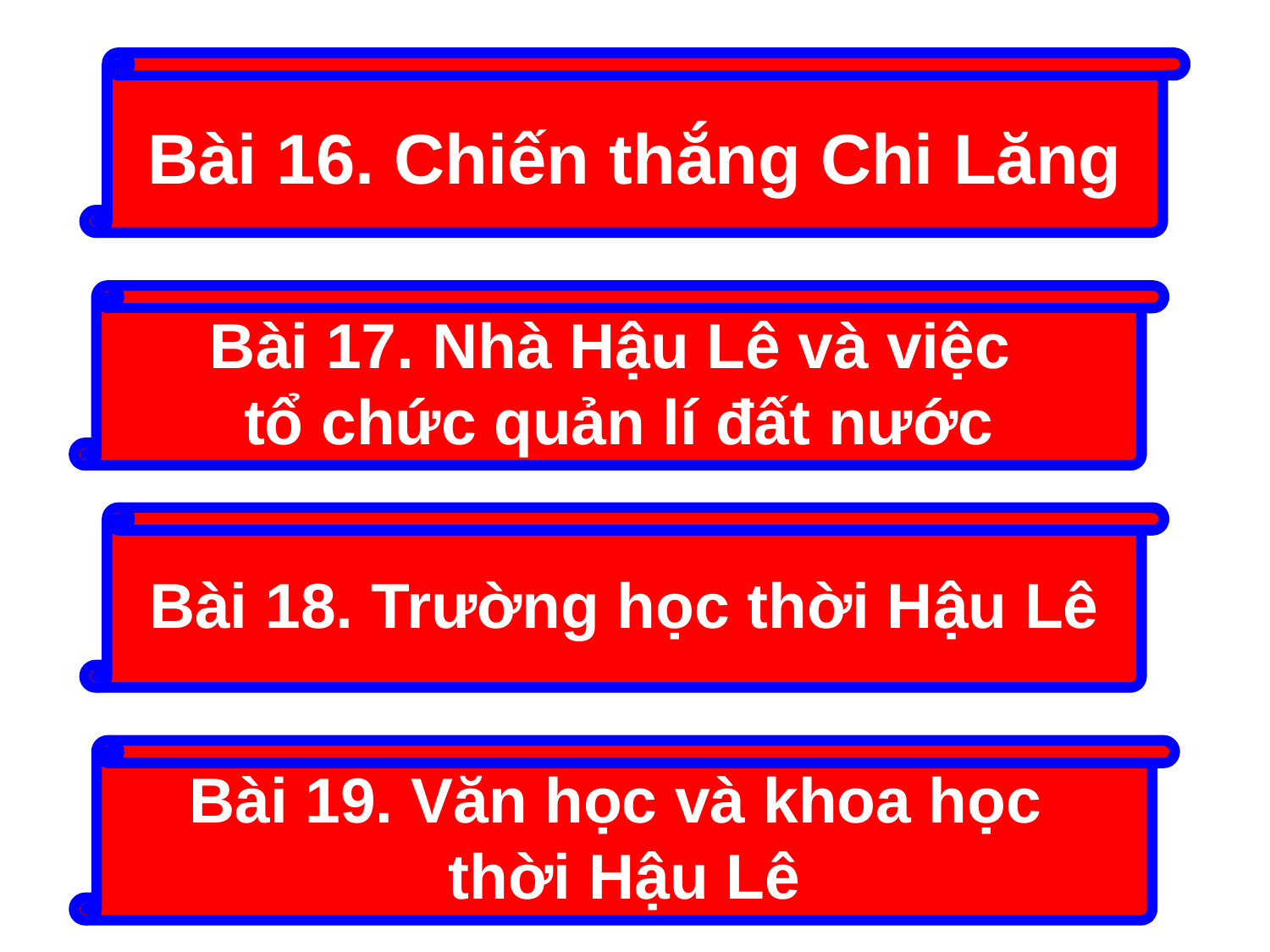

Bài 16. Chiến thắng Chi Lăng

Bài 17. Nhà Hậu Lê và việc
tổ chức quản lí đất nước
Bài 18. Trường học thời Hậu Lê
Bài 19. Văn học và khoa học
thời Hậu Lê